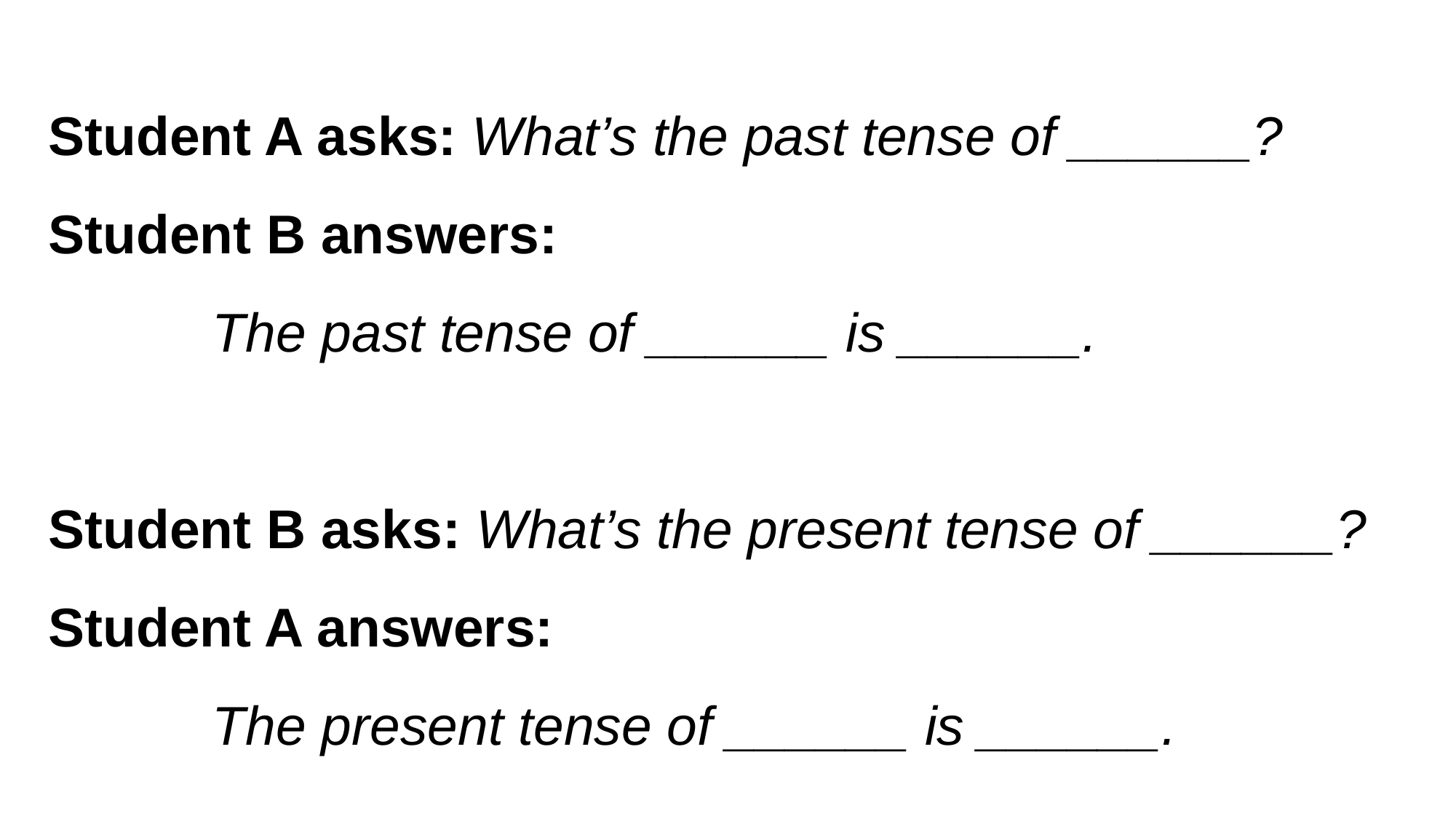

Student A asks: What’s the past tense of ______?
Student B answers:
The past tense of ______ is ______.

Student B asks: What’s the present tense of ______?
Student A answers:
The present tense of ______ is ______.